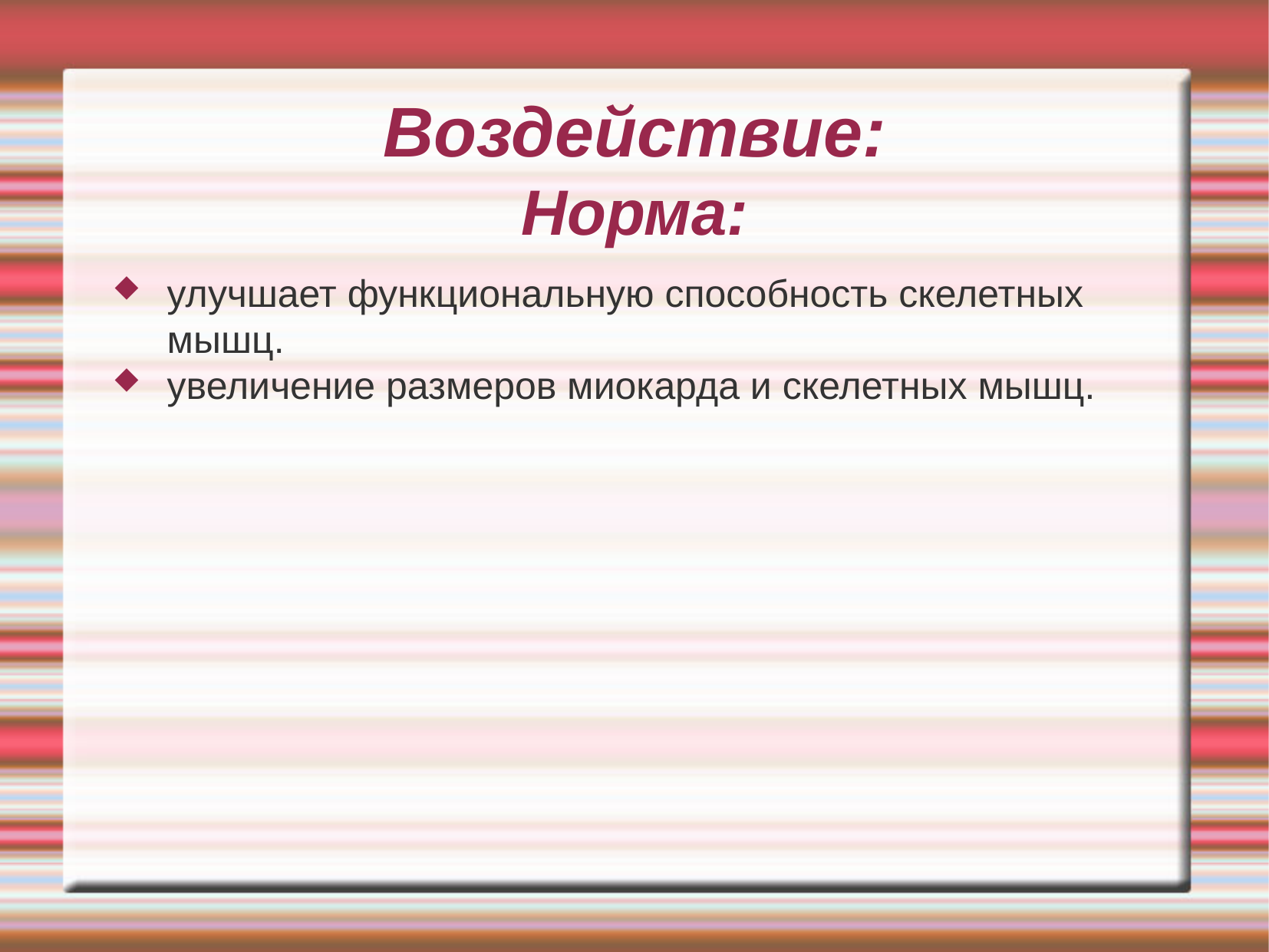

Воздействие:
Норма:
улучшает функциональную способность скелетных мышц.
увеличение размеров миокарда и скелетных мышц.